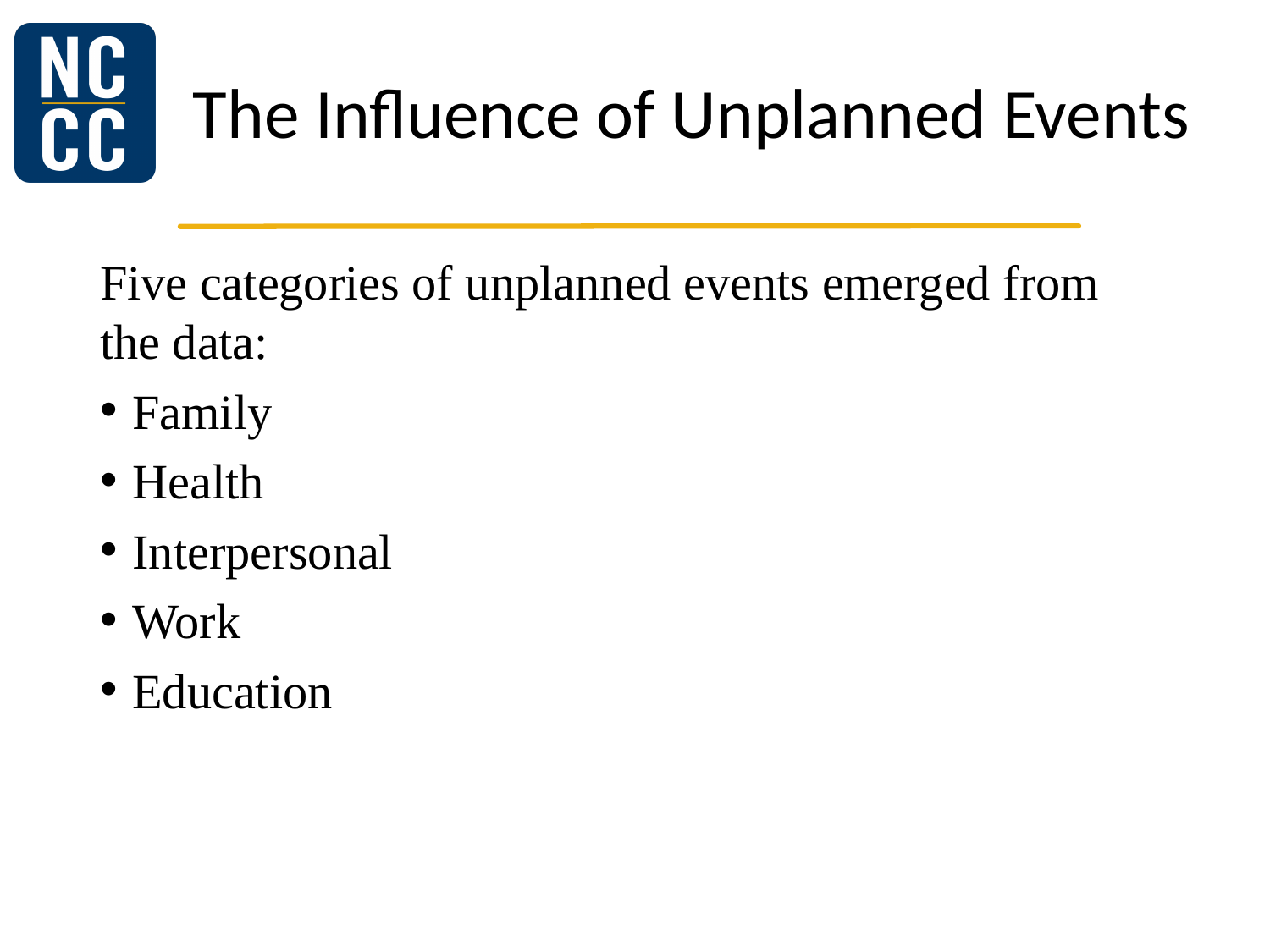

# The Influence of Unplanned Events
Five categories of unplanned events emerged from the data:
Family
Health
Interpersonal
Work
Education